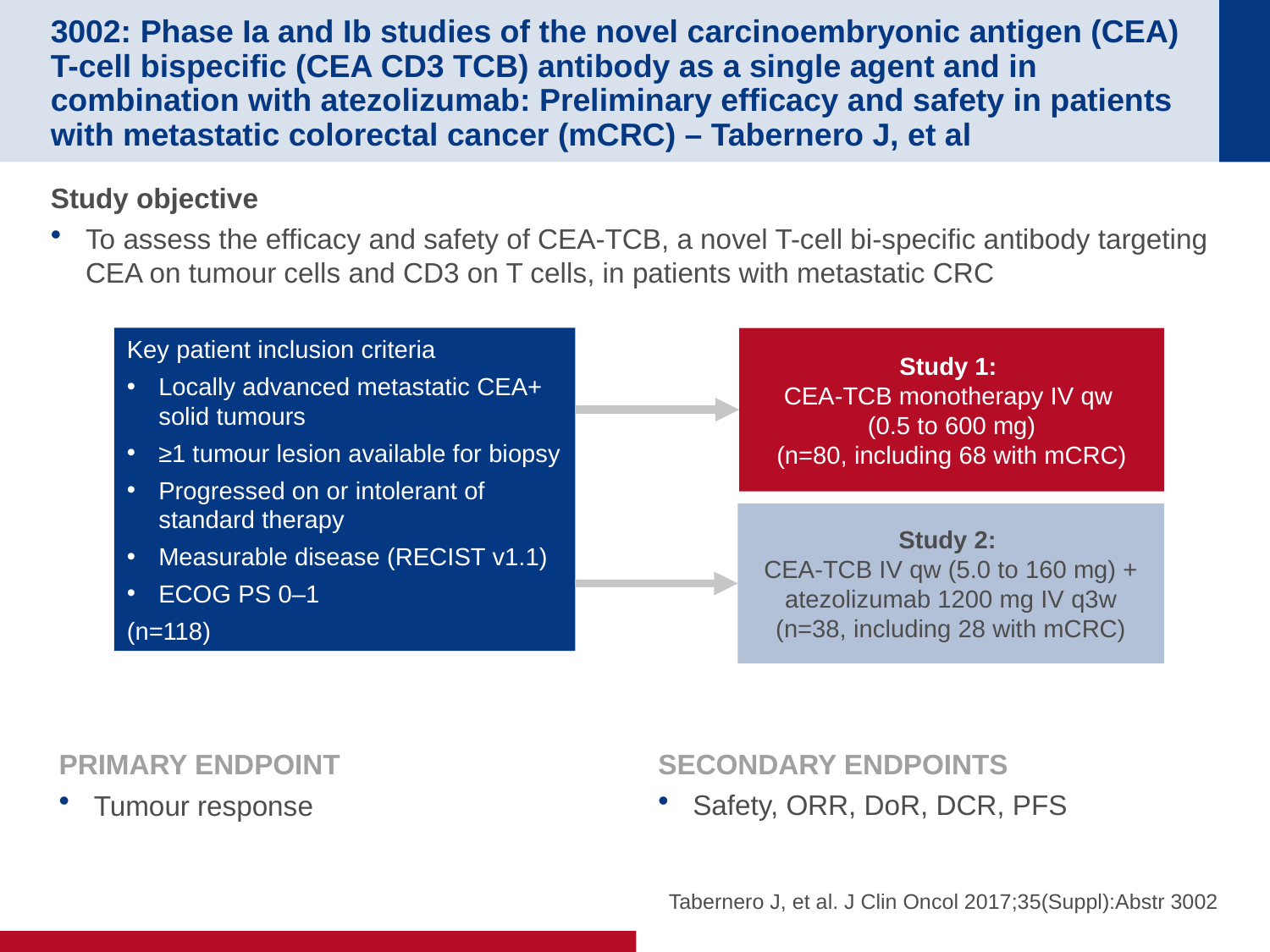

# 3002: Phase Ia and Ib studies of the novel carcinoembryonic antigen (CEA) T-cell bispecific (CEA CD3 TCB) antibody as a single agent and in combination with atezolizumab: Preliminary efficacy and safety in patients with metastatic colorectal cancer (mCRC) – Tabernero J, et al
Study objective
To assess the efficacy and safety of CEA-TCB, a novel T-cell bi-specific antibody targeting CEA on tumour cells and CD3 on T cells, in patients with metastatic CRC
Key patient inclusion criteria
Locally advanced metastatic CEA+ solid tumours
≥1 tumour lesion available for biopsy
Progressed on or intolerant of standard therapy
Measurable disease (RECIST v1.1)
ECOG PS 0–1
(n=118)
Study 1:
CEA-TCB monotherapy IV qw
(0.5 to 600 mg)
(n=80, including 68 with mCRC)
Study 2:
CEA-TCB IV qw (5.0 to 160 mg) + atezolizumab 1200 mg IV q3w
(n=38, including 28 with mCRC)
PRIMARY ENDPOINT
Tumour response
SECONDARY ENDPOINTS
Safety, ORR, DoR, DCR, PFS
Tabernero J, et al. J Clin Oncol 2017;35(Suppl):Abstr 3002